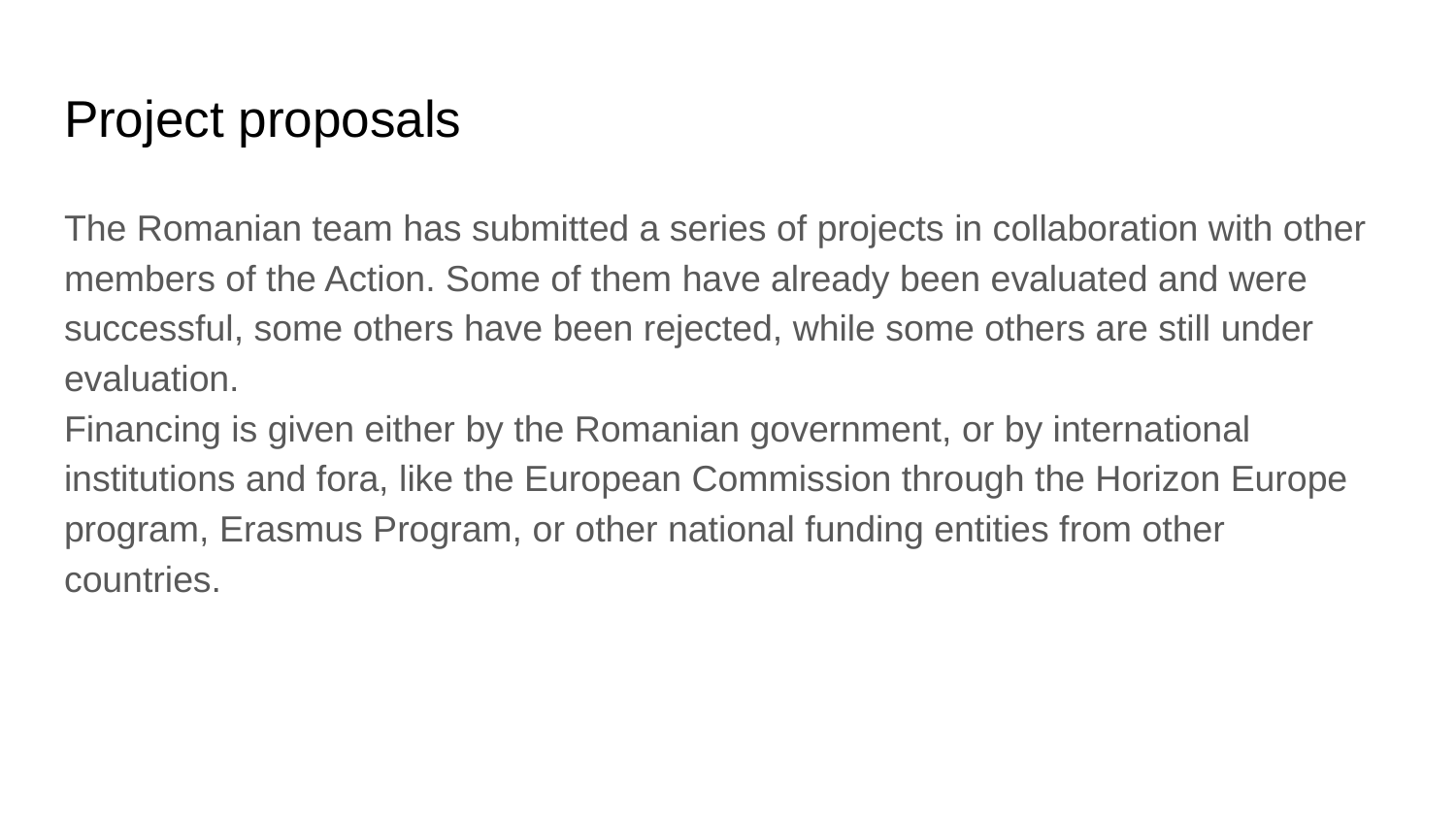

# Project proposals
The Romanian team has submitted a series of projects in collaboration with other members of the Action. Some of them have already been evaluated and were successful, some others have been rejected, while some others are still under evaluation.
Financing is given either by the Romanian government, or by international institutions and fora, like the European Commission through the Horizon Europe program, Erasmus Program, or other national funding entities from other countries.